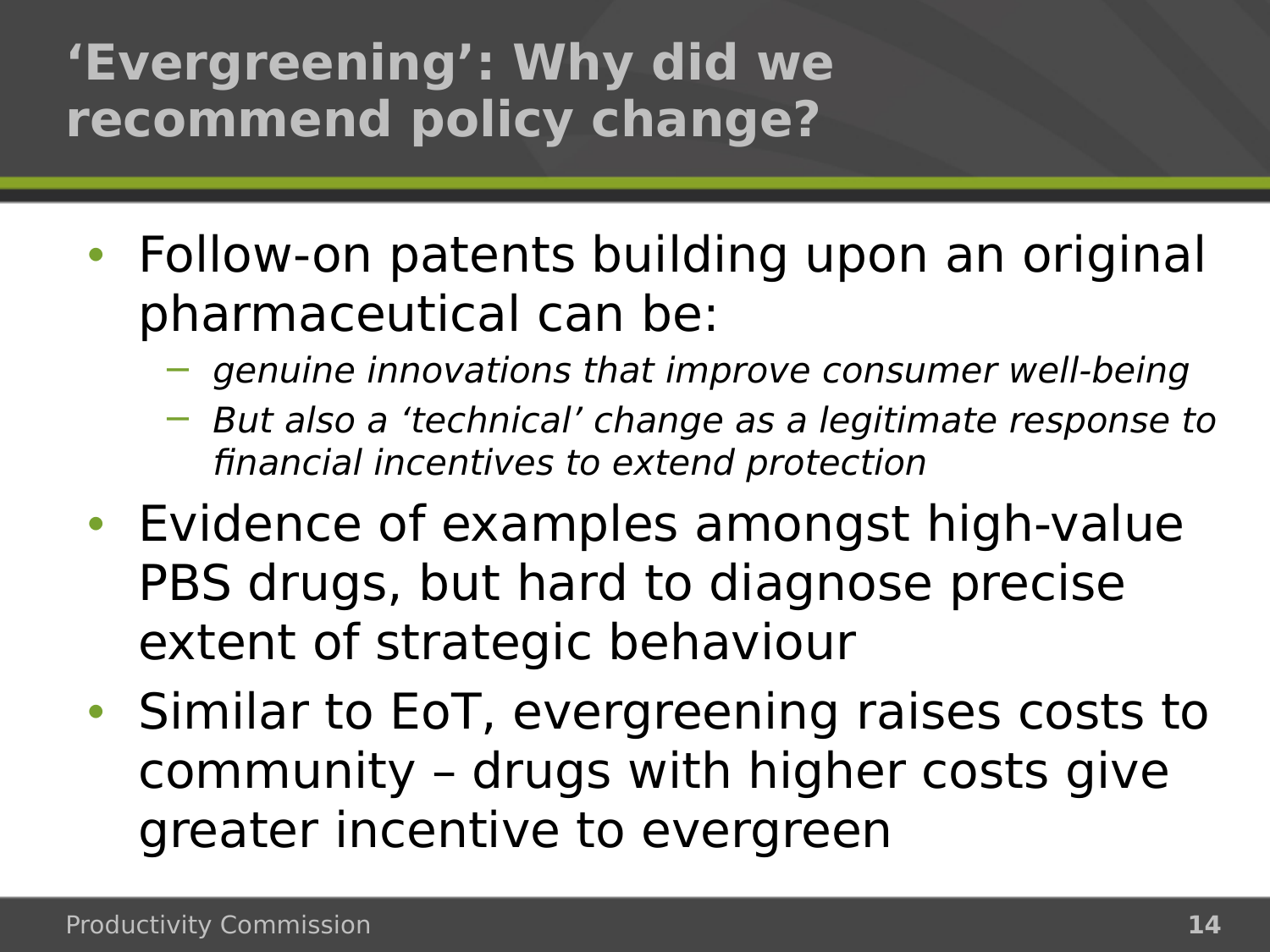

# ‘Evergreening’: Why did we recommend policy change?
Follow-on patents building upon an original pharmaceutical can be:
genuine innovations that improve consumer well-being
But also a ‘technical’ change as a legitimate response to financial incentives to extend protection
Evidence of examples amongst high-value PBS drugs, but hard to diagnose precise extent of strategic behaviour
Similar to EoT, evergreening raises costs to community – drugs with higher costs give greater incentive to evergreen